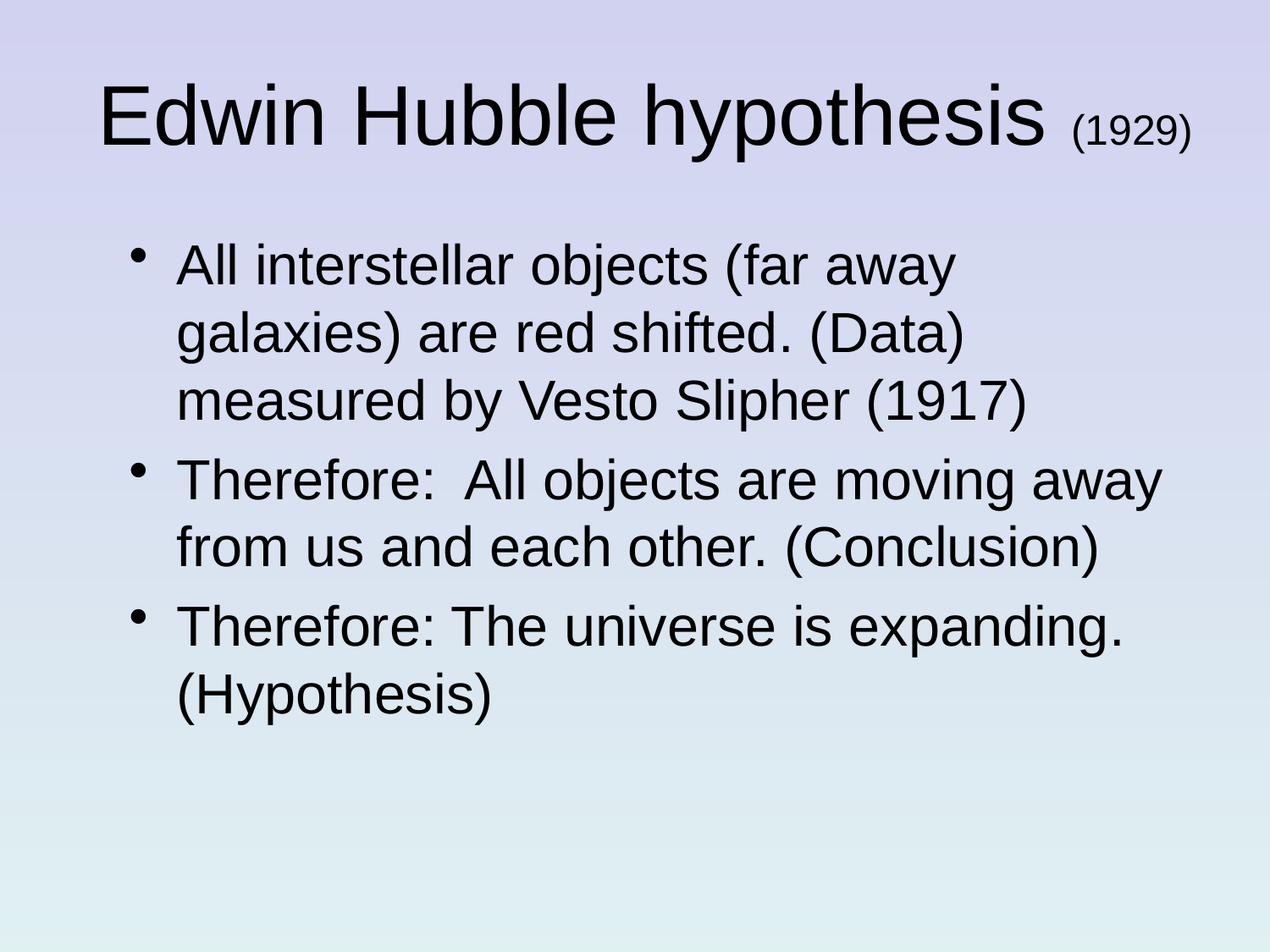

# Edwin Hubble hypothesis (1929)
All interstellar objects (far away galaxies) are red shifted. (Data) measured by Vesto Slipher (1917)
Therefore:  All objects are moving away from us and each other. (Conclusion)
Therefore: The universe is expanding. (Hypothesis)